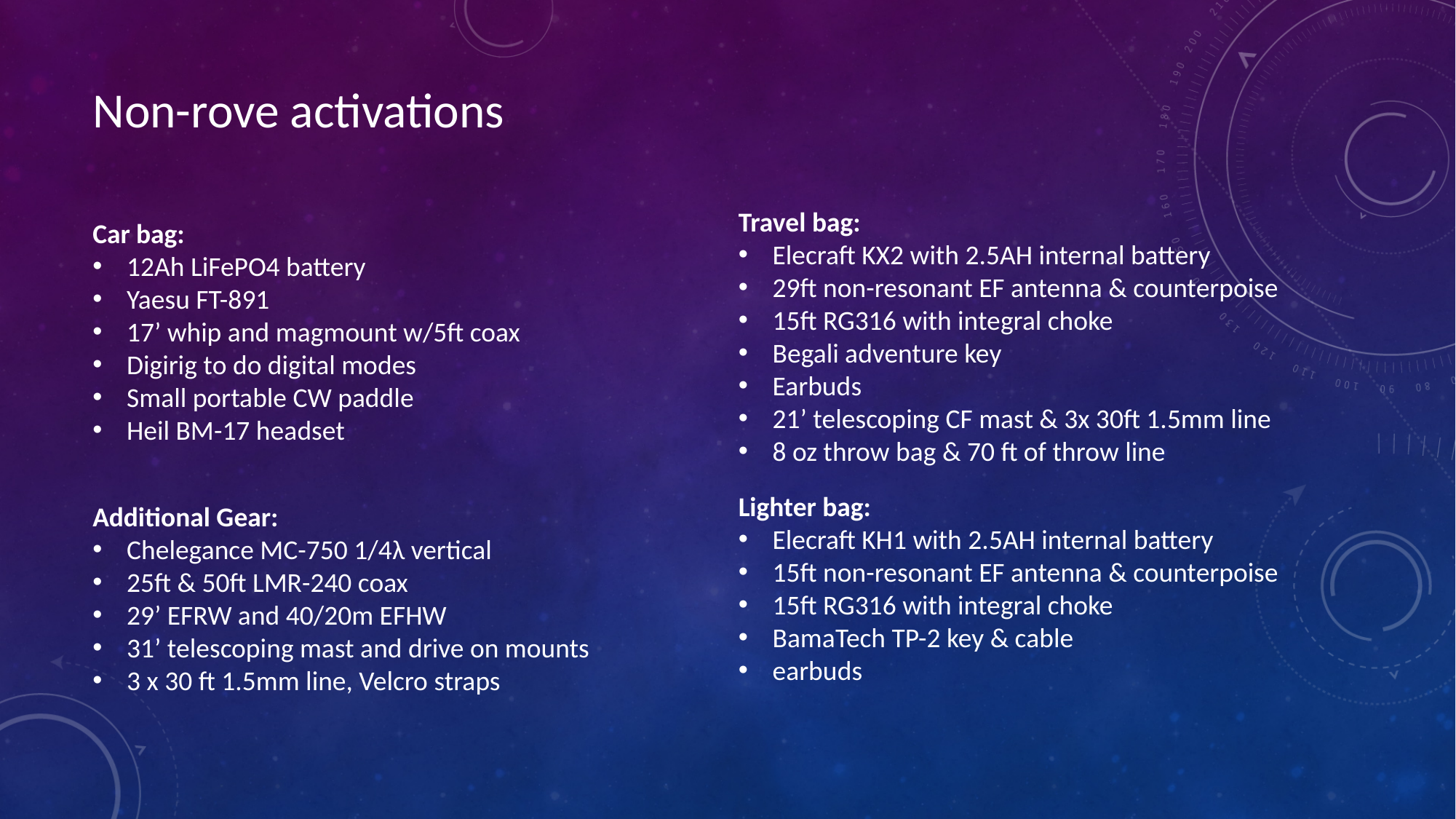

# Non-rove activations
Travel bag:
Elecraft KX2 with 2.5AH internal battery
29ft non-resonant EF antenna & counterpoise
15ft RG316 with integral choke
Begali adventure key
Earbuds
21’ telescoping CF mast & 3x 30ft 1.5mm line
8 oz throw bag & 70 ft of throw line
Car bag:
12Ah LiFePO4 battery
Yaesu FT-891
17’ whip and magmount w/5ft coax
Digirig to do digital modes
Small portable CW paddle
Heil BM-17 headset
Lighter bag:
Elecraft KH1 with 2.5AH internal battery
15ft non-resonant EF antenna & counterpoise
15ft RG316 with integral choke
BamaTech TP-2 key & cable
earbuds
Additional Gear:
Chelegance MC-750 1/4λ vertical
25ft & 50ft LMR-240 coax
29’ EFRW and 40/20m EFHW
31’ telescoping mast and drive on mounts
3 x 30 ft 1.5mm line, Velcro straps